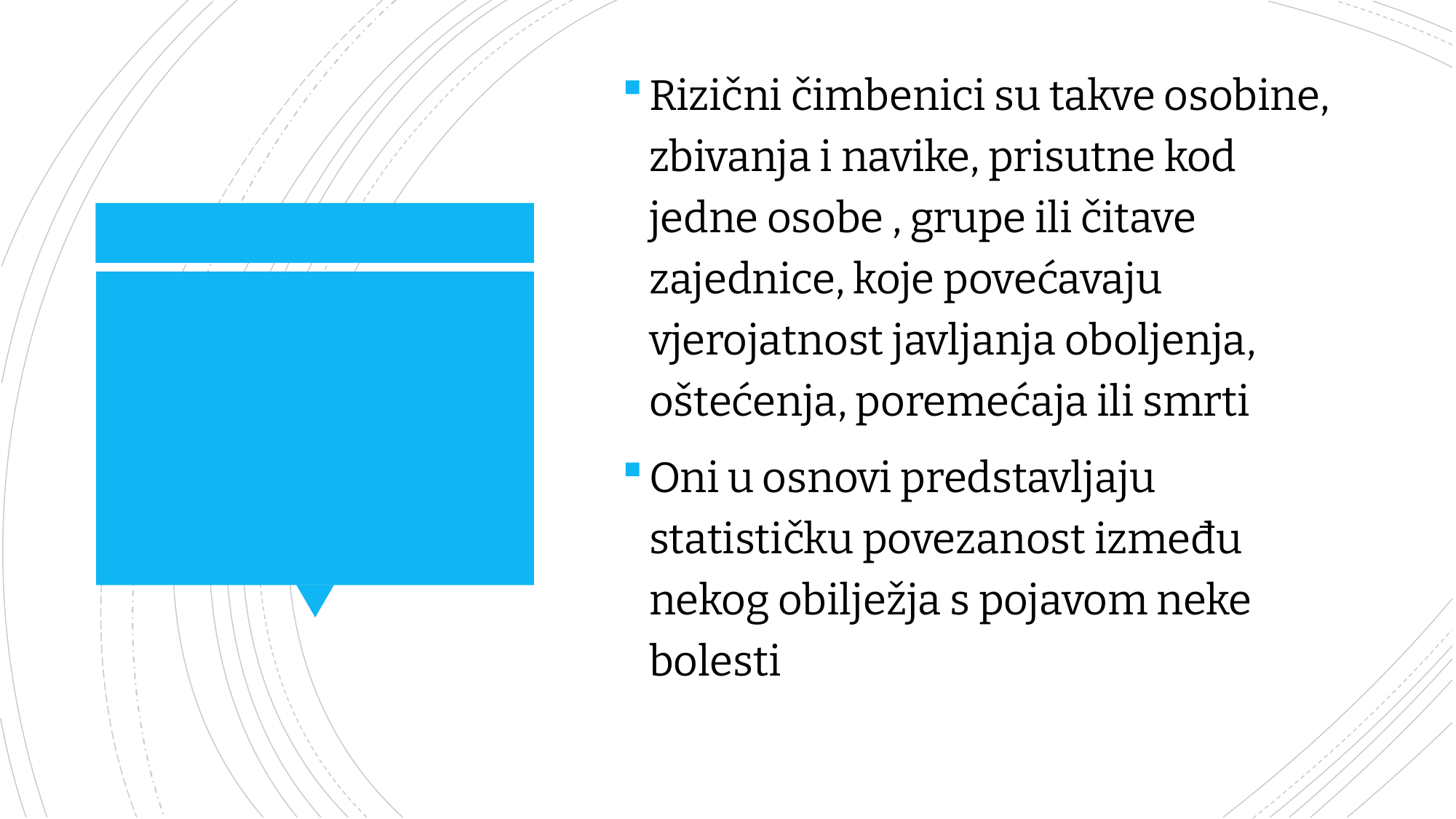

Rizični čimbenici su takve osobine, zbivanja i navike, prisutne kod jedne osobe , grupe ili čitave zajednice, koje povećavaju vjerojatnost javljanja oboljenja, oštećenja, poremećaja ili smrti
Oni u osnovi predstavljaju statističku povezanost između nekog obilježja s pojavom neke bolesti

#